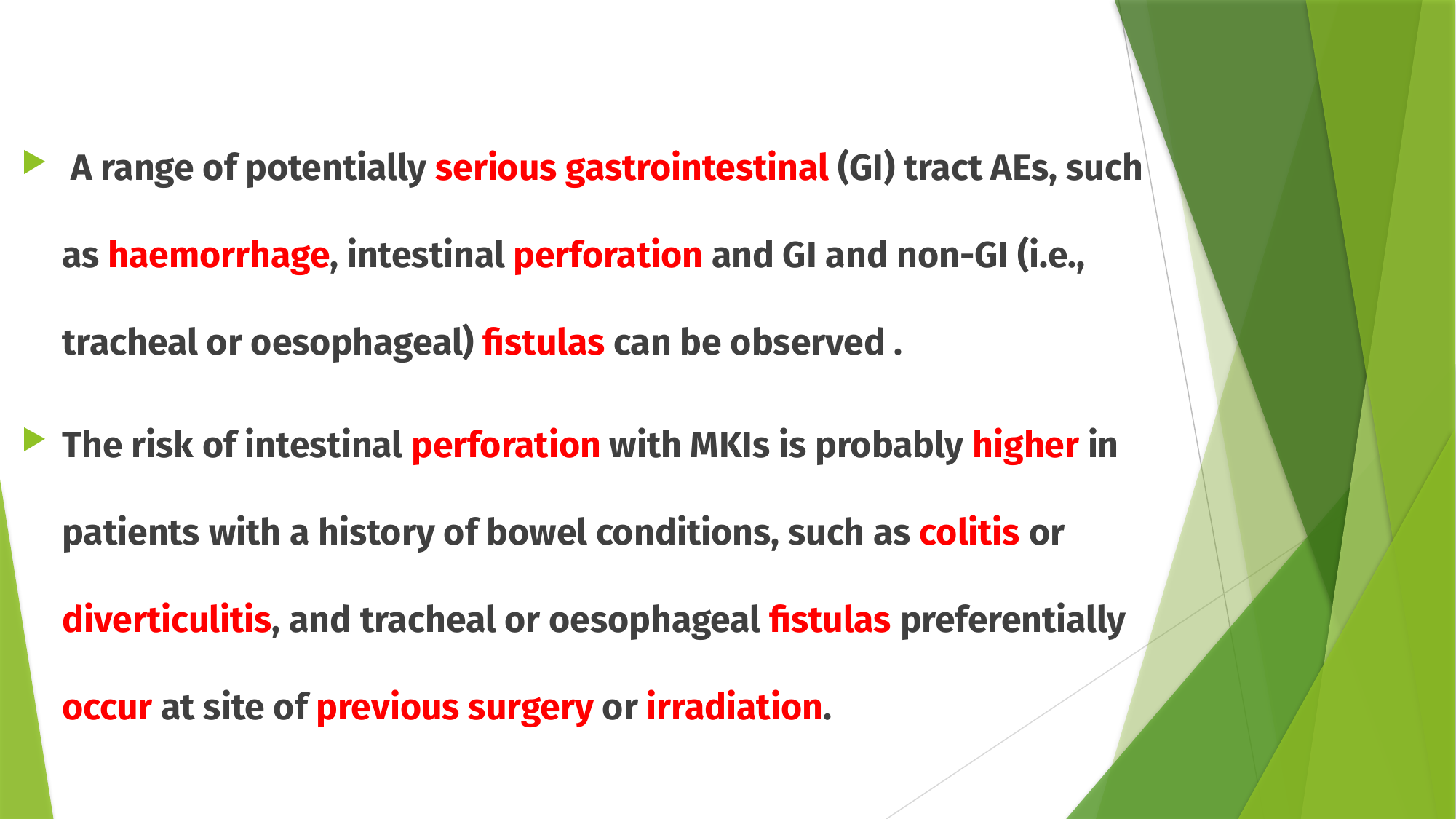

#
 A range of potentially serious gastrointestinal (GI) tract AEs, such as haemorrhage, intestinal perforation and GI and non-GI (i.e., tracheal or oesophageal) fistulas can be observed .
The risk of intestinal perforation with MKIs is probably higher in patients with a history of bowel conditions, such as colitis or diverticulitis, and tracheal or oesophageal fistulas preferentially occur at site of previous surgery or irradiation.